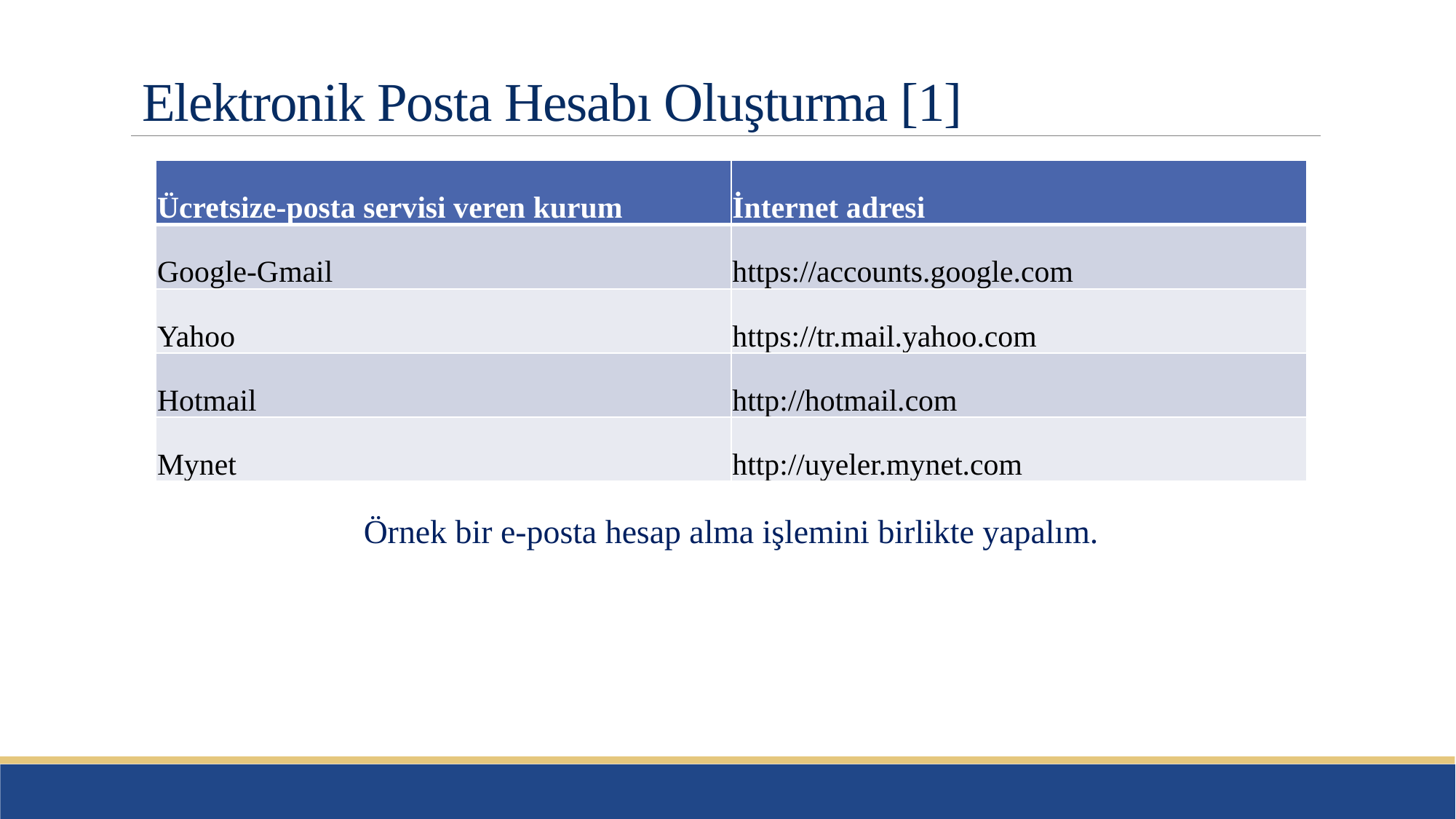

# Elektronik Posta Hesabı Oluşturma [1]
| Ücretsize-posta servisi veren kurum | İnternet adresi |
| --- | --- |
| Google-Gmail | https://accounts.google.com |
| Yahoo | https://tr.mail.yahoo.com |
| Hotmail | http://hotmail.com |
| Mynet | http://uyeler.mynet.com |
Örnek bir e-posta hesap alma işlemini birlikte yapalım.